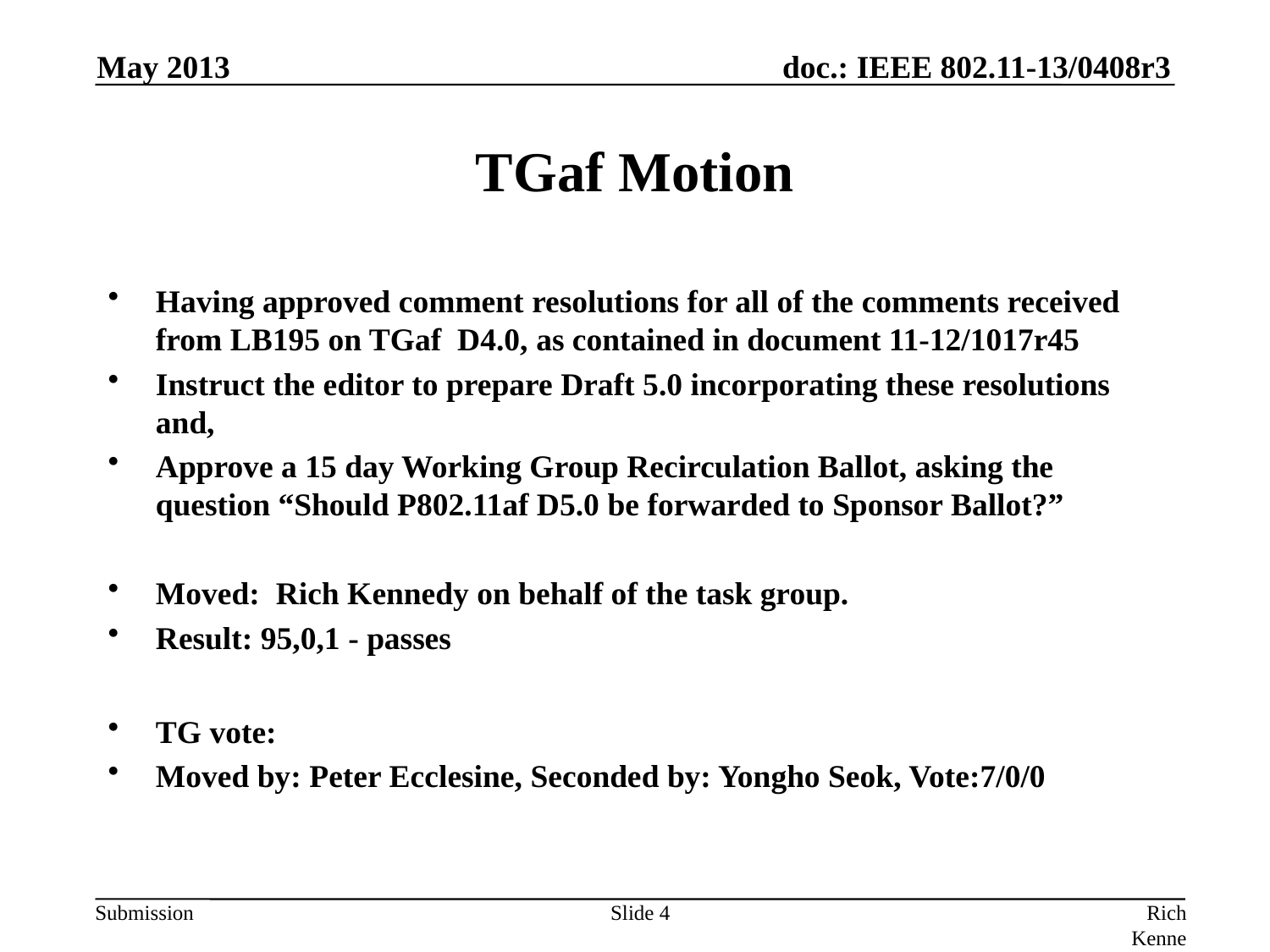

May 2013
# TGaf Motion
Having approved comment resolutions for all of the comments received from LB195 on TGaf  D4.0, as contained in document 11-12/1017r45
Instruct the editor to prepare Draft 5.0 incorporating these resolutions and,
Approve a 15 day Working Group Recirculation Ballot, asking the question “Should P802.11af D5.0 be forwarded to Sponsor Ballot?”

Moved:  Rich Kennedy on behalf of the task group.
Result: 95,0,1 - passes

TG vote:
Moved by: Peter Ecclesine, Seconded by: Yongho Seok, Vote:7/0/0
Slide 4
Rich Kennedy, BlackBerry